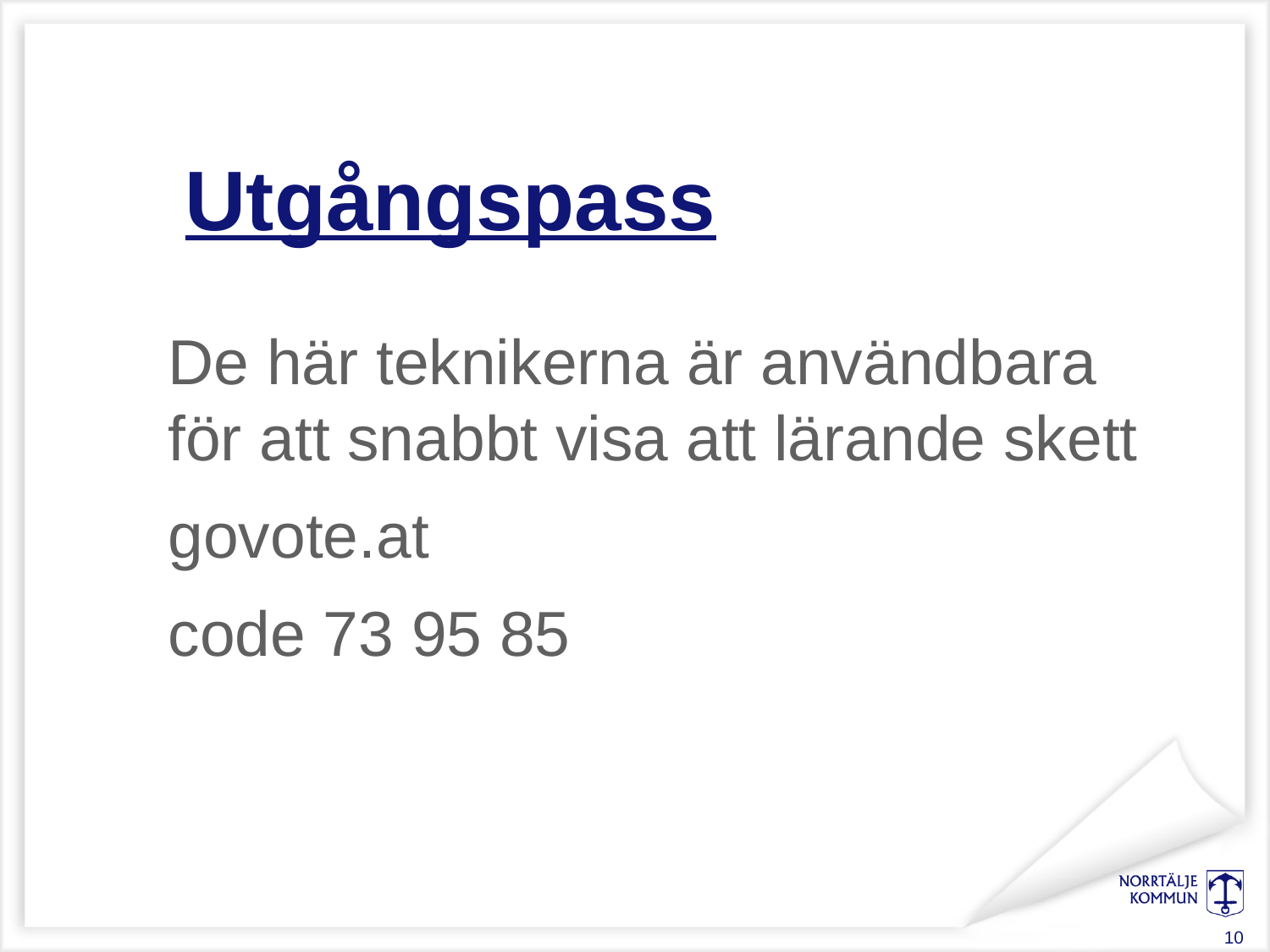

# Utgångspass
De här teknikerna är användbara för att snabbt visa att lärande skett
govote.at
code 73 95 85
10